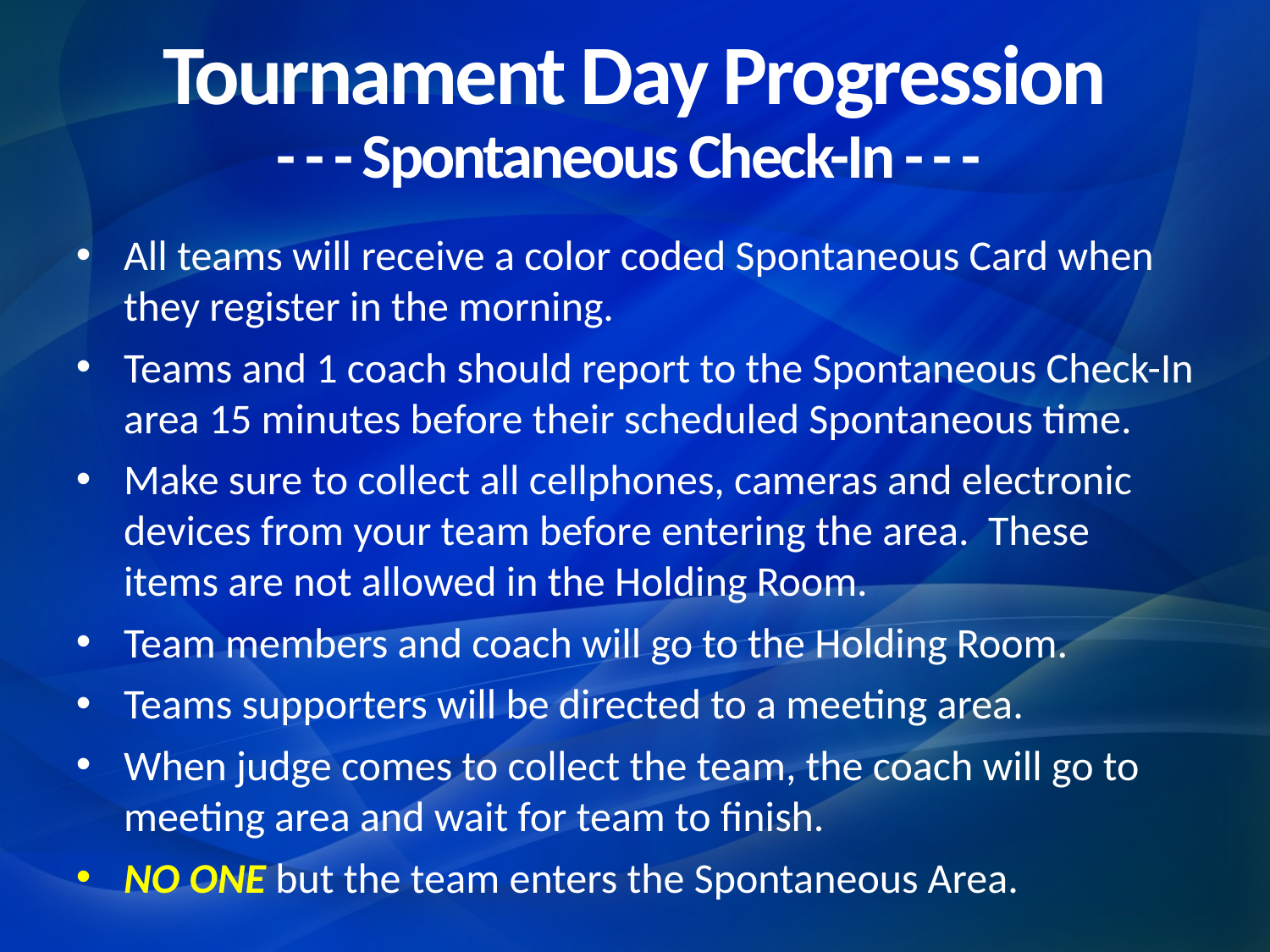

Tournament Day Progression
- - - Spontaneous Check-In - - -
All teams will receive a color coded Spontaneous Card when they register in the morning.
Teams and 1 coach should report to the Spontaneous Check-In area 15 minutes before their scheduled Spontaneous time.
Make sure to collect all cellphones, cameras and electronic devices from your team before entering the area.  These items are not allowed in the Holding Room.
Team members and coach will go to the Holding Room.
Teams supporters will be directed to a meeting area.
When judge comes to collect the team, the coach will go to meeting area and wait for team to finish.
NO ONE but the team enters the Spontaneous Area.